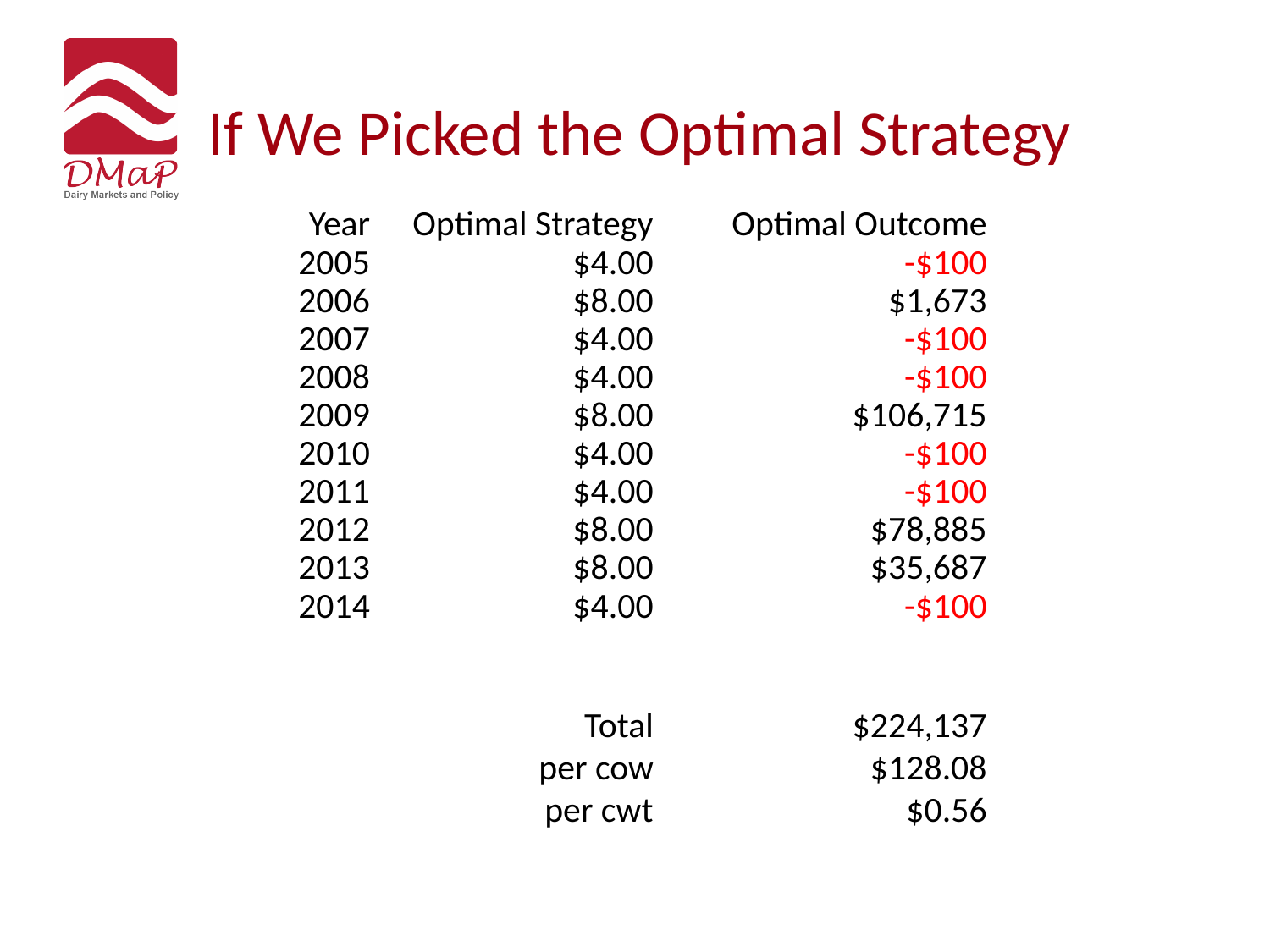

# If We Picked the Optimal Strategy
| Year | Optimal Strategy | Optimal Outcome |
| --- | --- | --- |
| 2005 | $4.00 | -$100 |
| 2006 | $8.00 | $1,673 |
| 2007 | $4.00 | -$100 |
| 2008 | $4.00 | -$100 |
| 2009 | $8.00 | $106,715 |
| 2010 | $4.00 | -$100 |
| 2011 | $4.00 | -$100 |
| 2012 | $8.00 | $78,885 |
| 2013 | $8.00 | $35,687 |
| 2014 | $4.00 | -$100 |
|  |  |  |
|  |  |  |
|  | Total | $224,137 |
|  | per cow | $128.08 |
|  | per cwt | $0.56 |